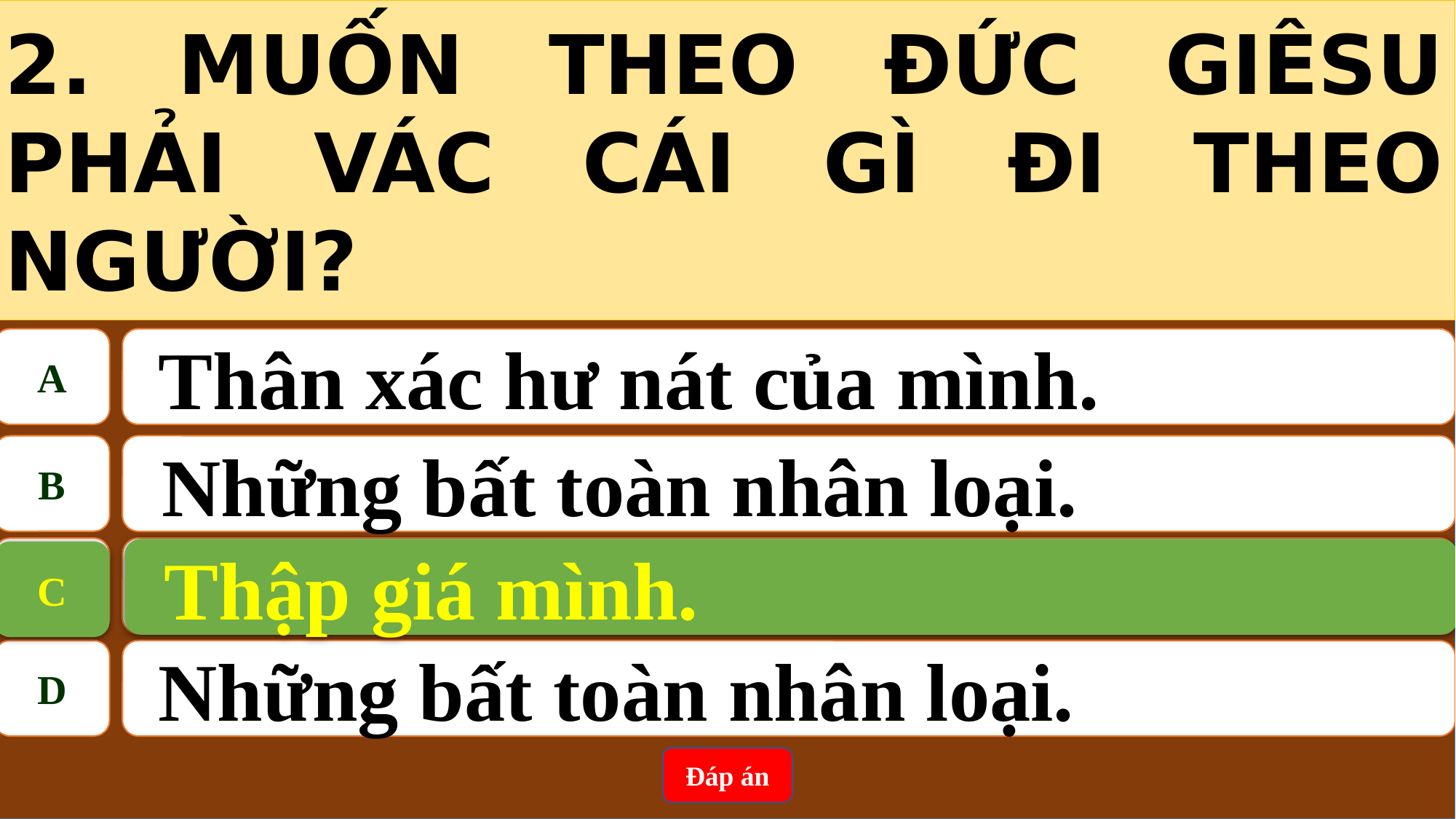

2. MUỐN THEO ĐỨC GIÊSU PHẢI VÁC CÁI GÌ ĐI THEO NGƯỜI?
A
 Thân xác hư nát của mình.
B
Những bất toàn nhân loại.
C
Thập giá mình.
Thập giá mình.
C
D
 Những bất toàn nhân loại.
Đáp án